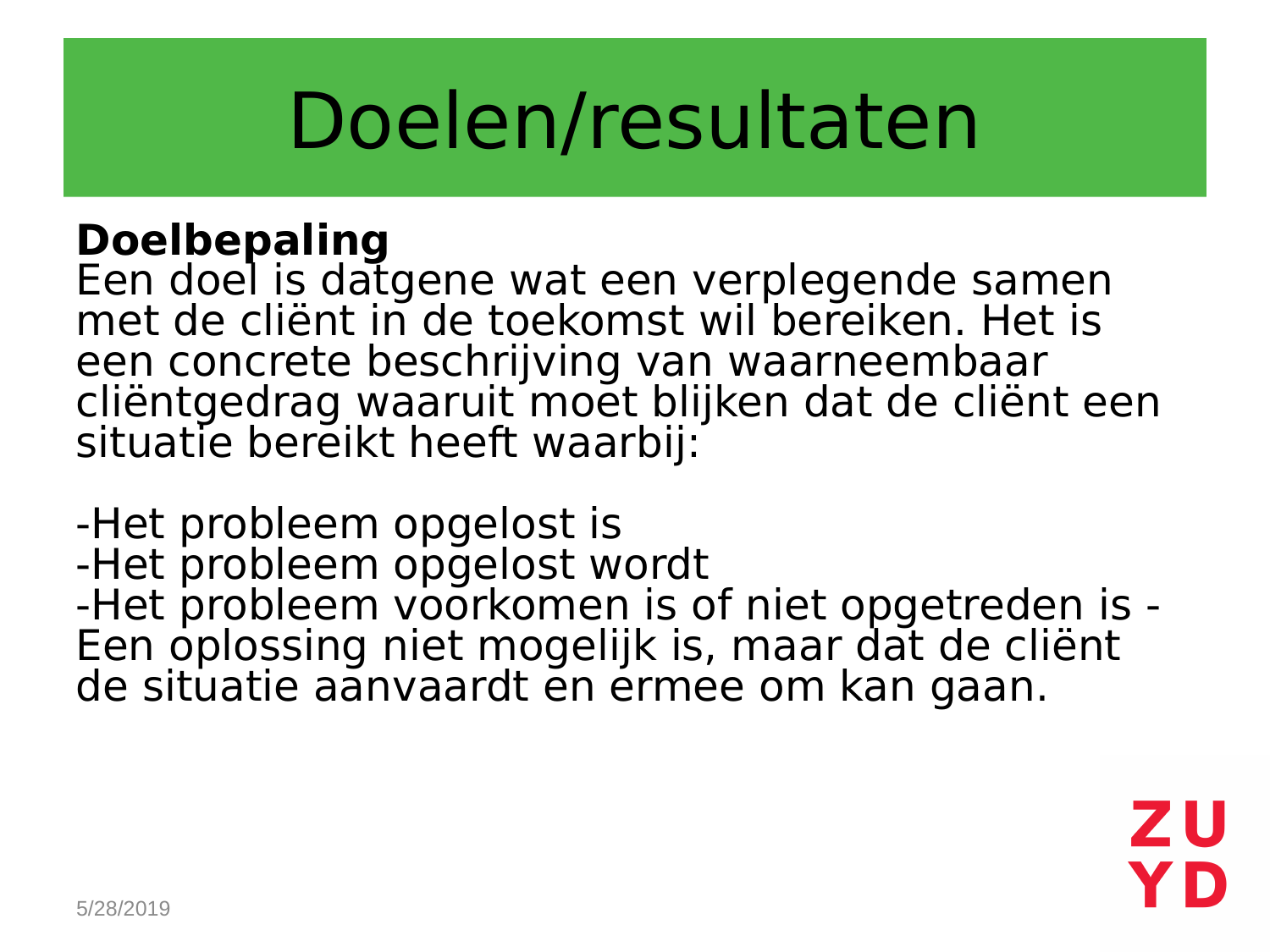

# Doelen/resultaten
Doelbepaling
Een doel is datgene wat een verplegende samen met de cliënt in de toekomst wil bereiken. Het is een concrete beschrijving van waar­neembaar cliëntgedrag waaruit moet blijken dat de cliënt een situatie bereikt heeft waarbij:

-Het probleem opgelost is
-Het probleem opgelost wordt
-Het probleem voorkomen is of niet opgetreden is -Een oplossing niet mogelijk is, maar dat de cliënt de situatie aanvaardt en ermee om kan gaan.
5/28/2019